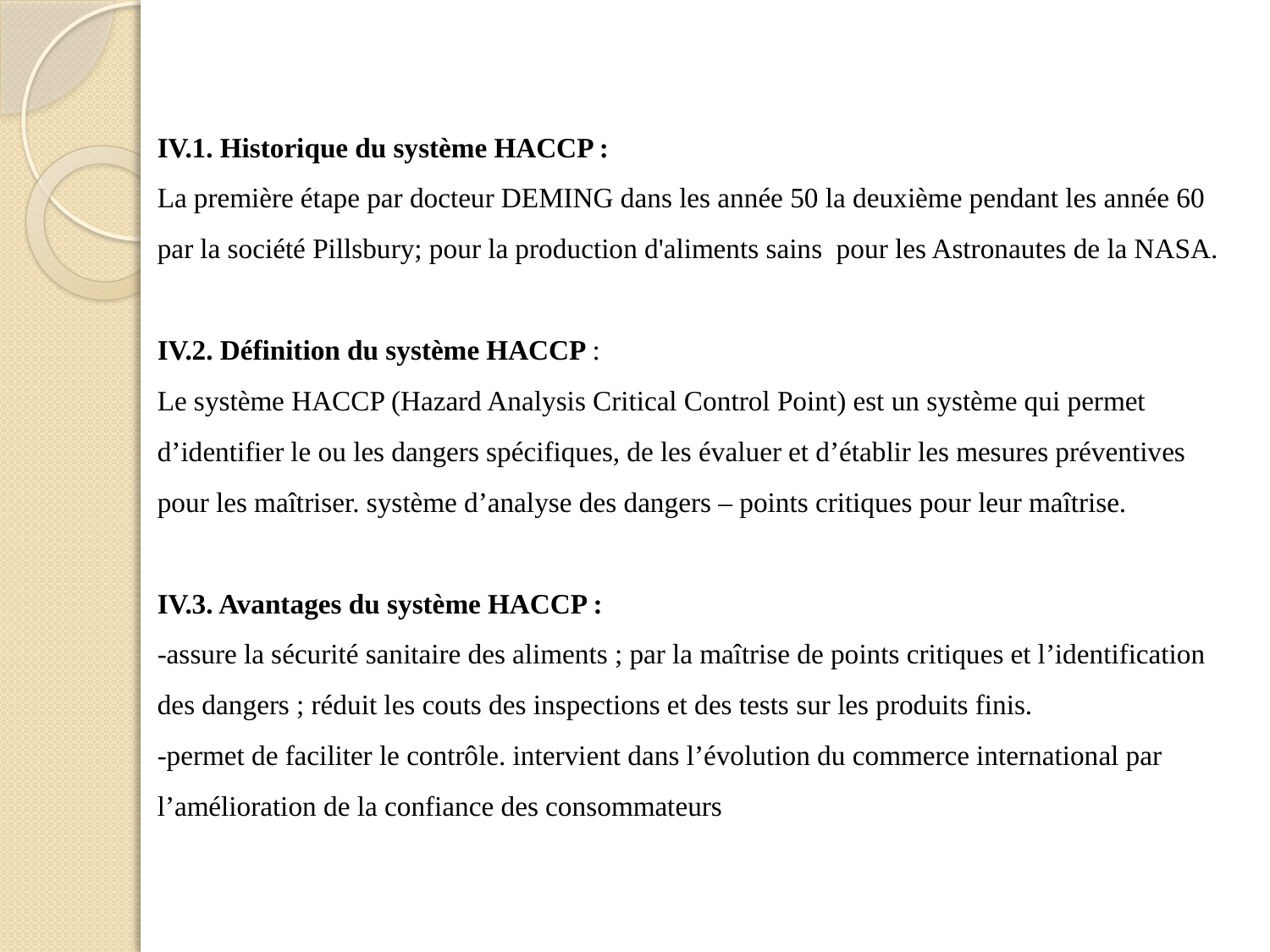

IV.1. Historique du système HACCP :
La première étape par docteur DEMING dans les année 50 la deuxième pendant les année 60 par la société Pillsbury; pour la production d'aliments sains  pour les Astronautes de la NASA.

IV.2. Définition du système HACCP :
Le système HACCP (Hazard Analysis Critical Control Point) est un système qui permet d’identifier le ou les dangers spécifiques, de les évaluer et d’établir les mesures préventives pour les maîtriser. système d’analyse des dangers – points critiques pour leur maîtrise.

IV.3. Avantages du système HACCP :
-assure la sécurité sanitaire des aliments ; par la maîtrise de points critiques et l’identification des dangers ; réduit les couts des inspections et des tests sur les produits finis.
-permet de faciliter le contrôle. intervient dans l’évolution du commerce international par l’amélioration de la confiance des consommateurs